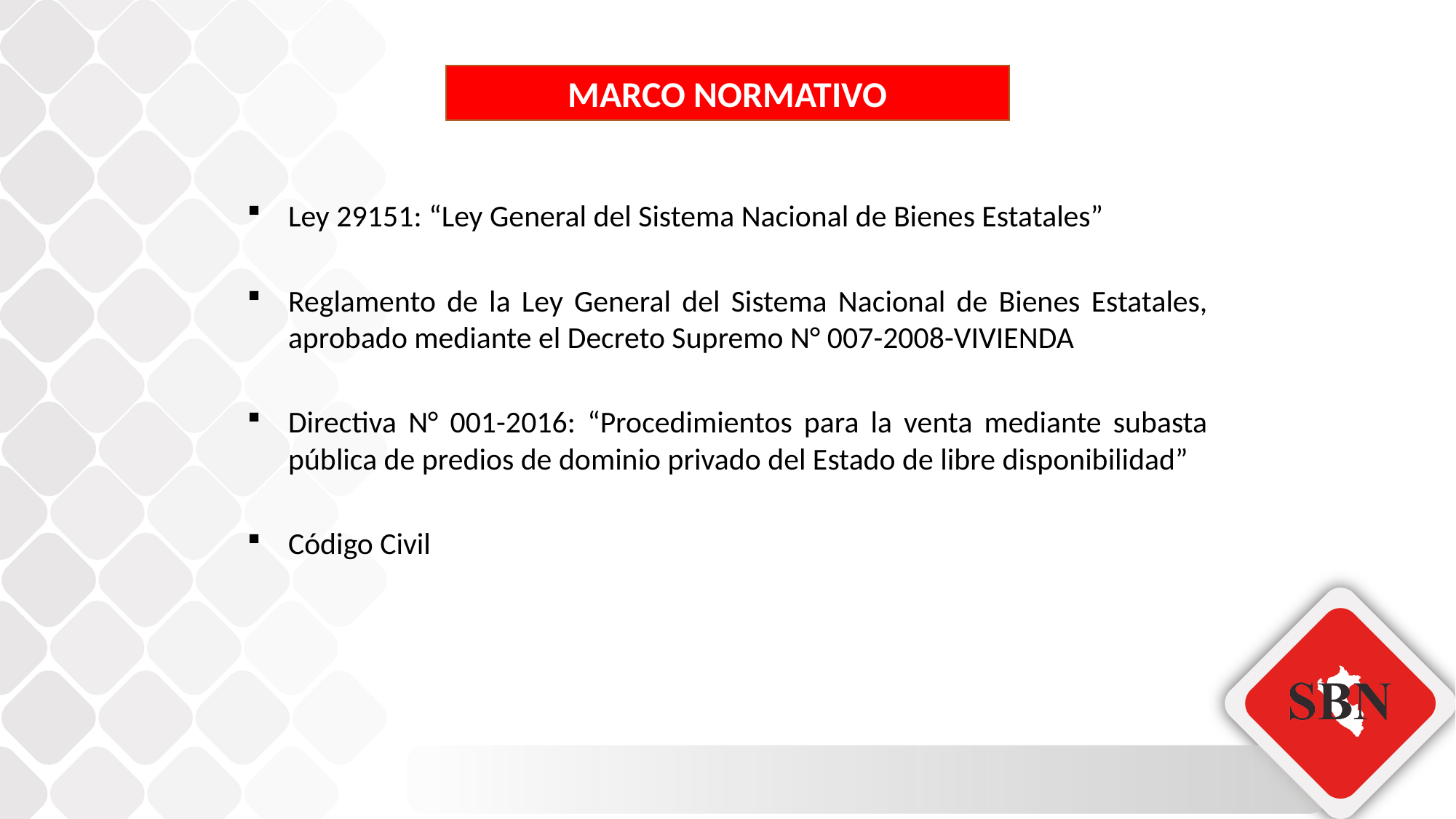

MARCO NORMATIVO
Ley 29151: “Ley General del Sistema Nacional de Bienes Estatales”

Reglamento de la Ley General del Sistema Nacional de Bienes Estatales, aprobado mediante el Decreto Supremo N° 007-2008-VIVIENDA

Directiva N° 001-2016: “Procedimientos para la venta mediante subasta pública de predios de dominio privado del Estado de libre disponibilidad”

Código Civil